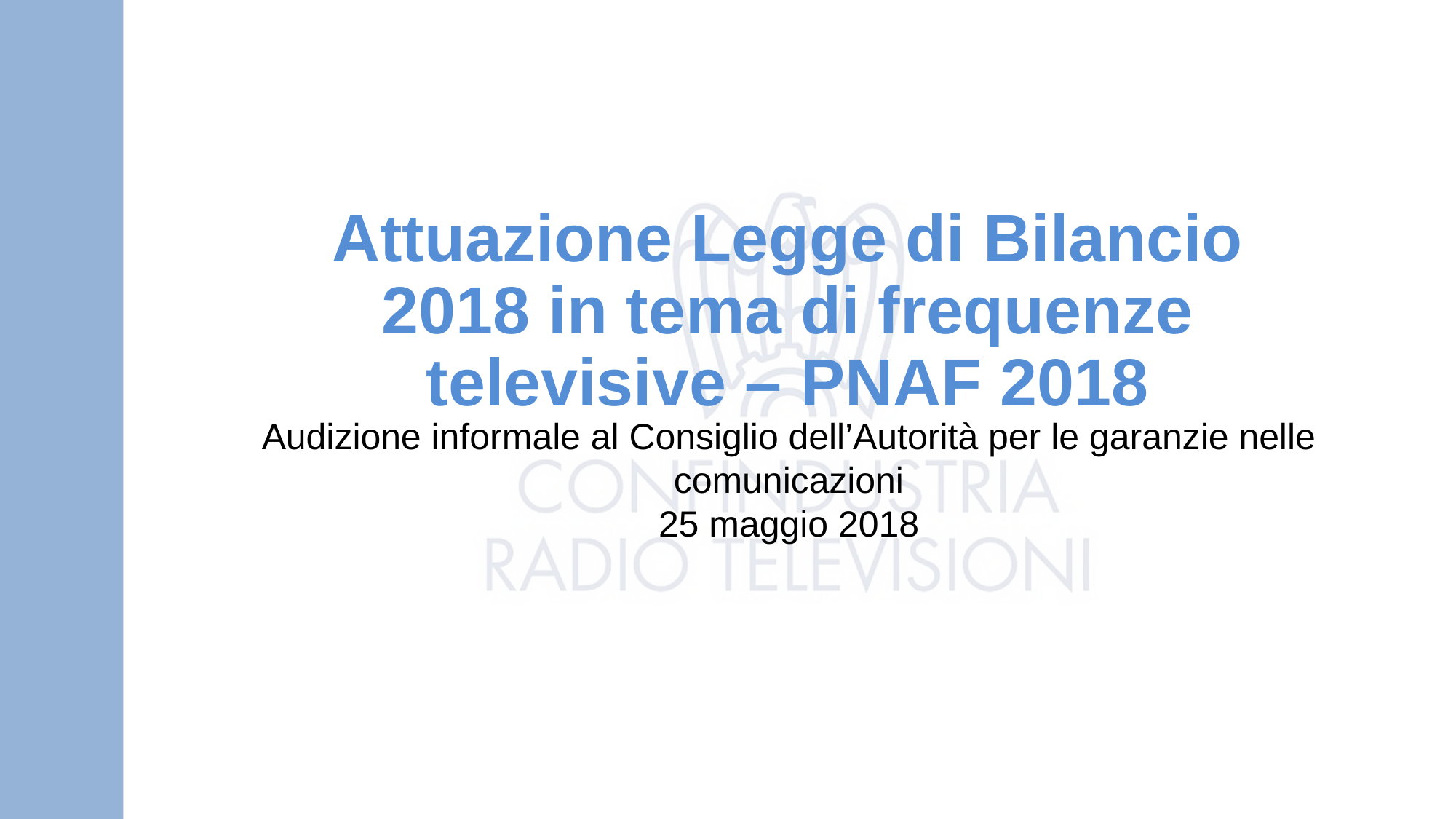

# Attuazione Legge di Bilancio 2018 in tema di frequenze televisive – PNAF 2018
Audizione informale al Consiglio dell’Autorità per le garanzie nelle comunicazioni
25 maggio 2018